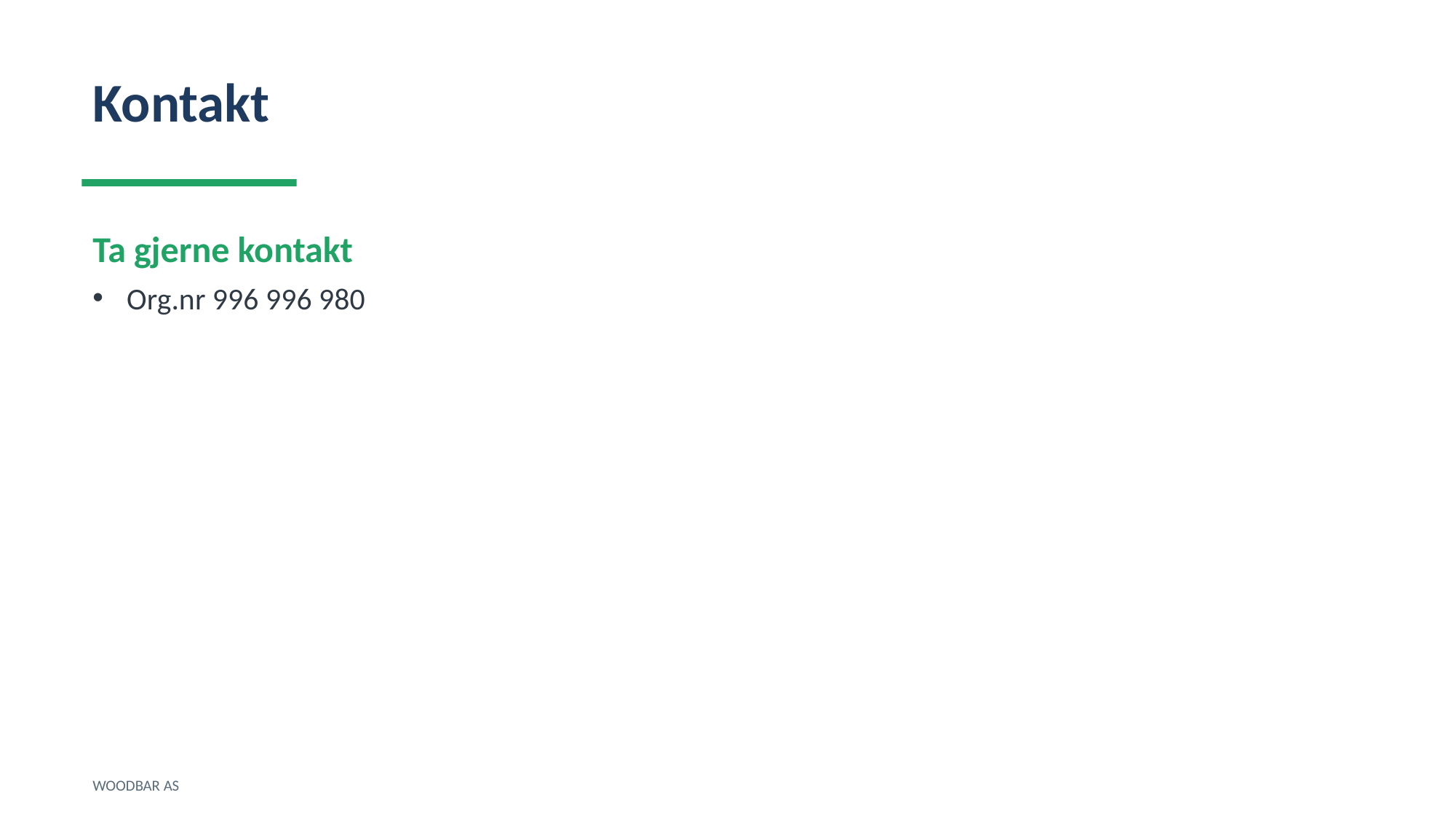

Kontakt

Ta gjerne kontakt
Org.nr 996 996 980
WOODBAR AS